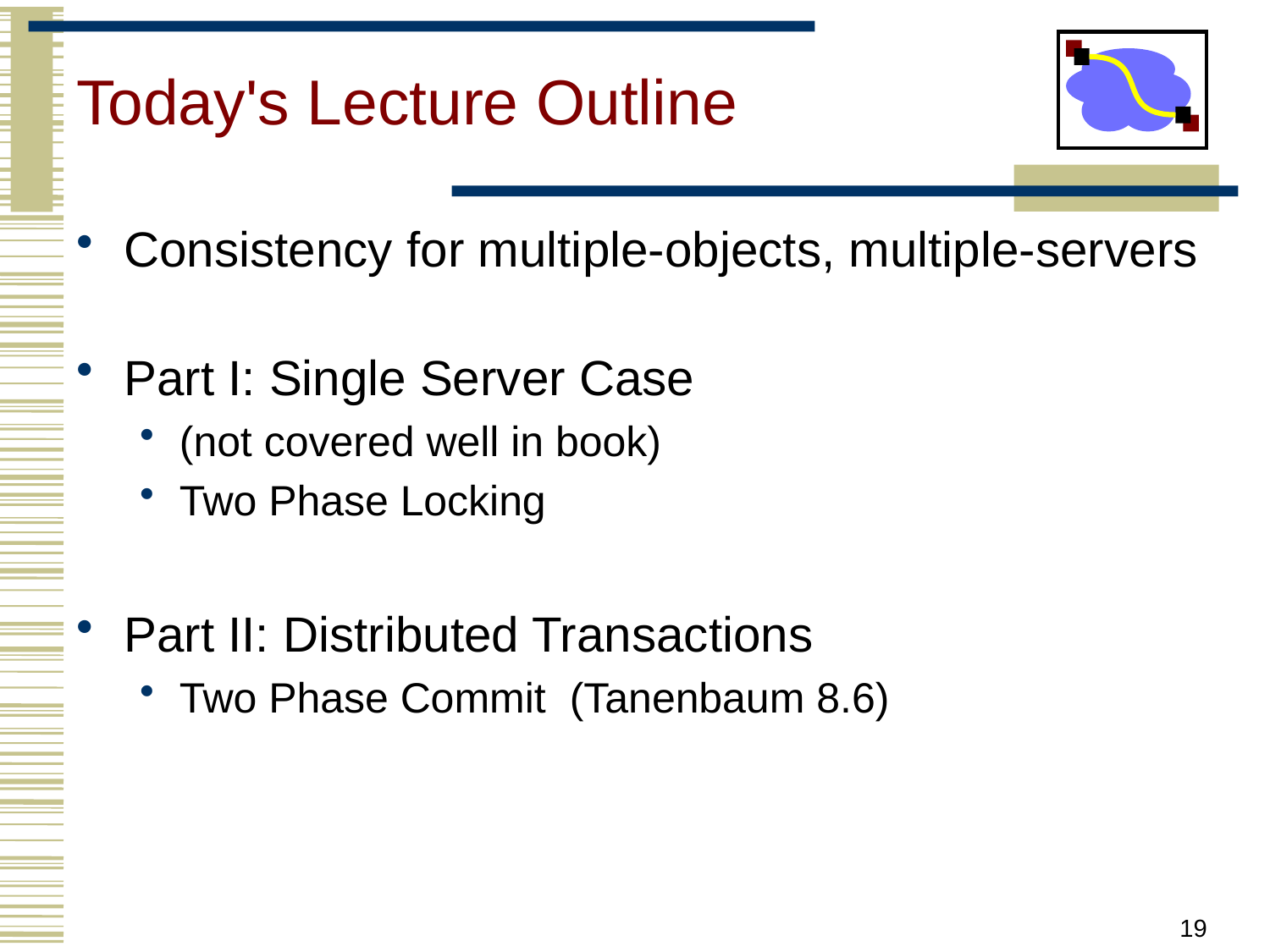

# Today's Lecture Outline
Consistency for multiple-objects, multiple-servers

Part I: Single Server Case
(not covered well in book)
Two Phase Locking

Part II: Distributed Transactions
Two Phase Commit  (Tanenbaum 8.6)
19